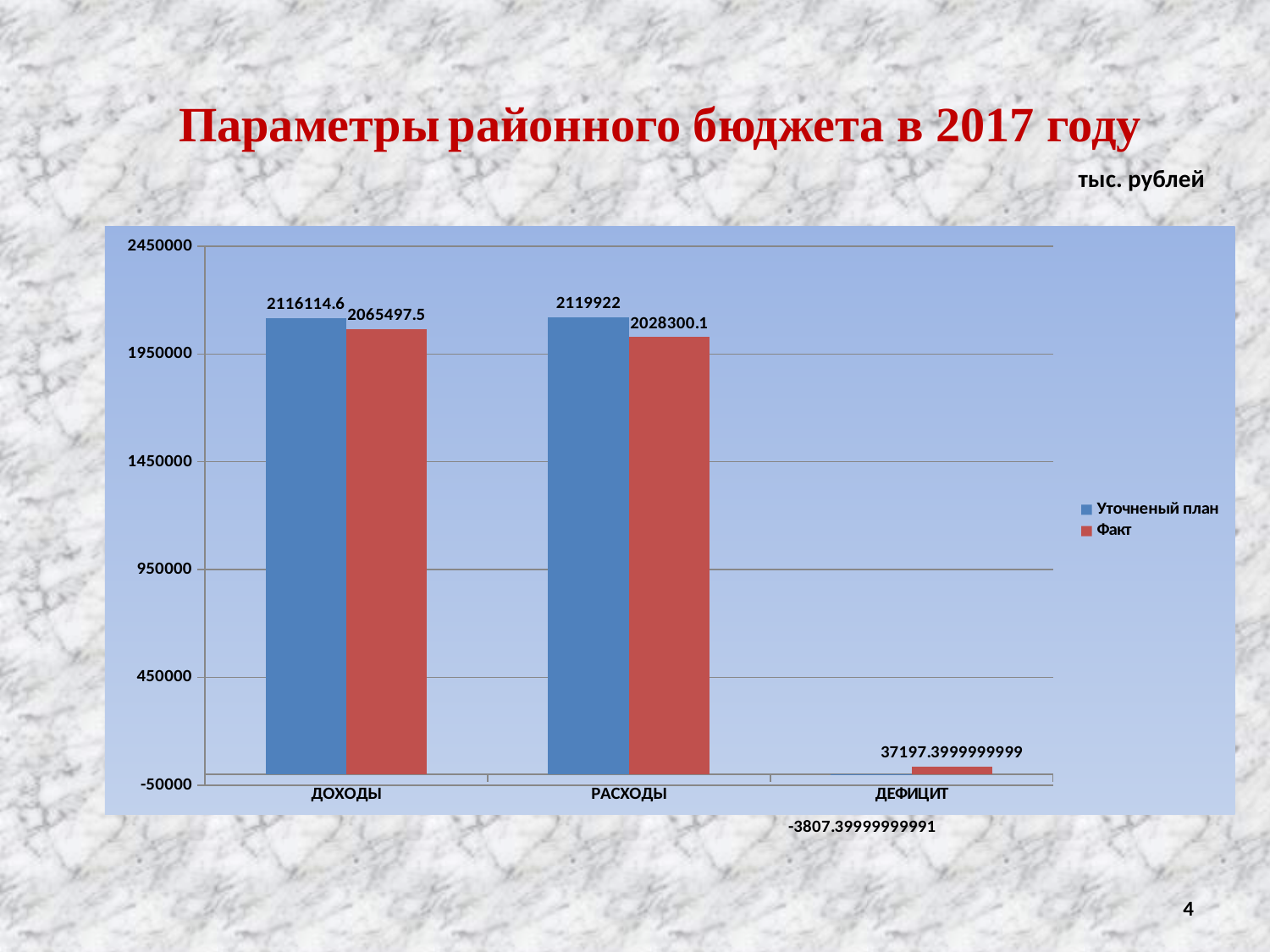

Параметры районного бюджета в 2017 году
тыс. рублей

### Chart

| Category | Уточненый план | Факт |
|---|---|---|
| ДОХОДЫ | 2116114.6 | 2065497.5 |
| РАСХОДЫ | 2119922.0 | 2028300.1 |
| ДЕФИЦИТ | -3807.399999999907 | 37197.39999999993 |
4